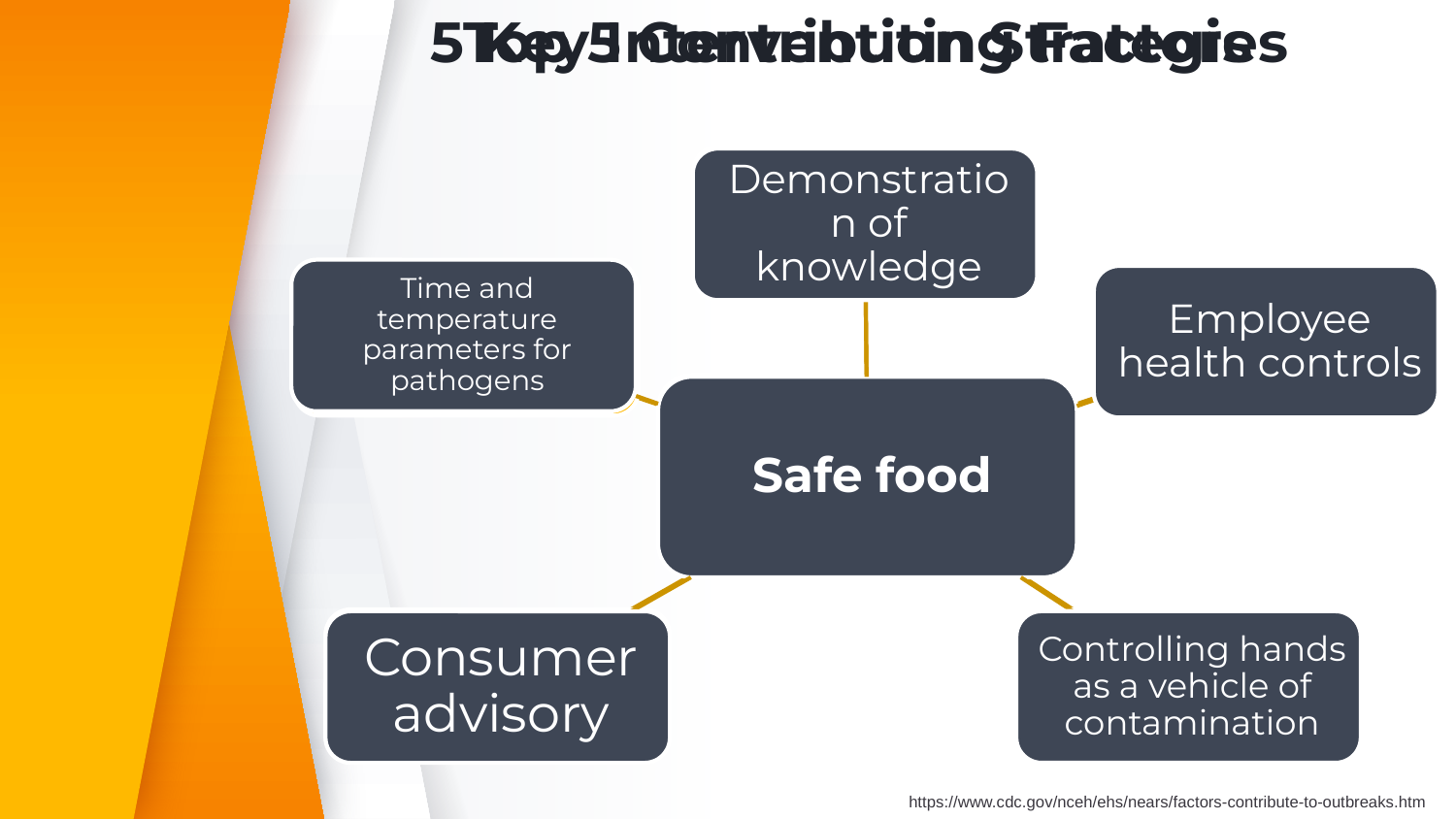

# Top 5 Contributing Factors
5 Key Intervention Strategies
Foodborne Illness
Poor Personal Hygiene
Food from Unsafe Sources
Improper Cooking Temperatures
Improper  Holding Temperatures
Contaminated Equipment/Cross Contamination
Safe food
Demonstration of knowledge
Employee health controls
Controlling hands as a vehicle of contamination
Consumer advisory
Time and temperature parameters for pathogens
18
https://www.cdc.gov/nceh/ehs/nears/factors-contribute-to-outbreaks.htm